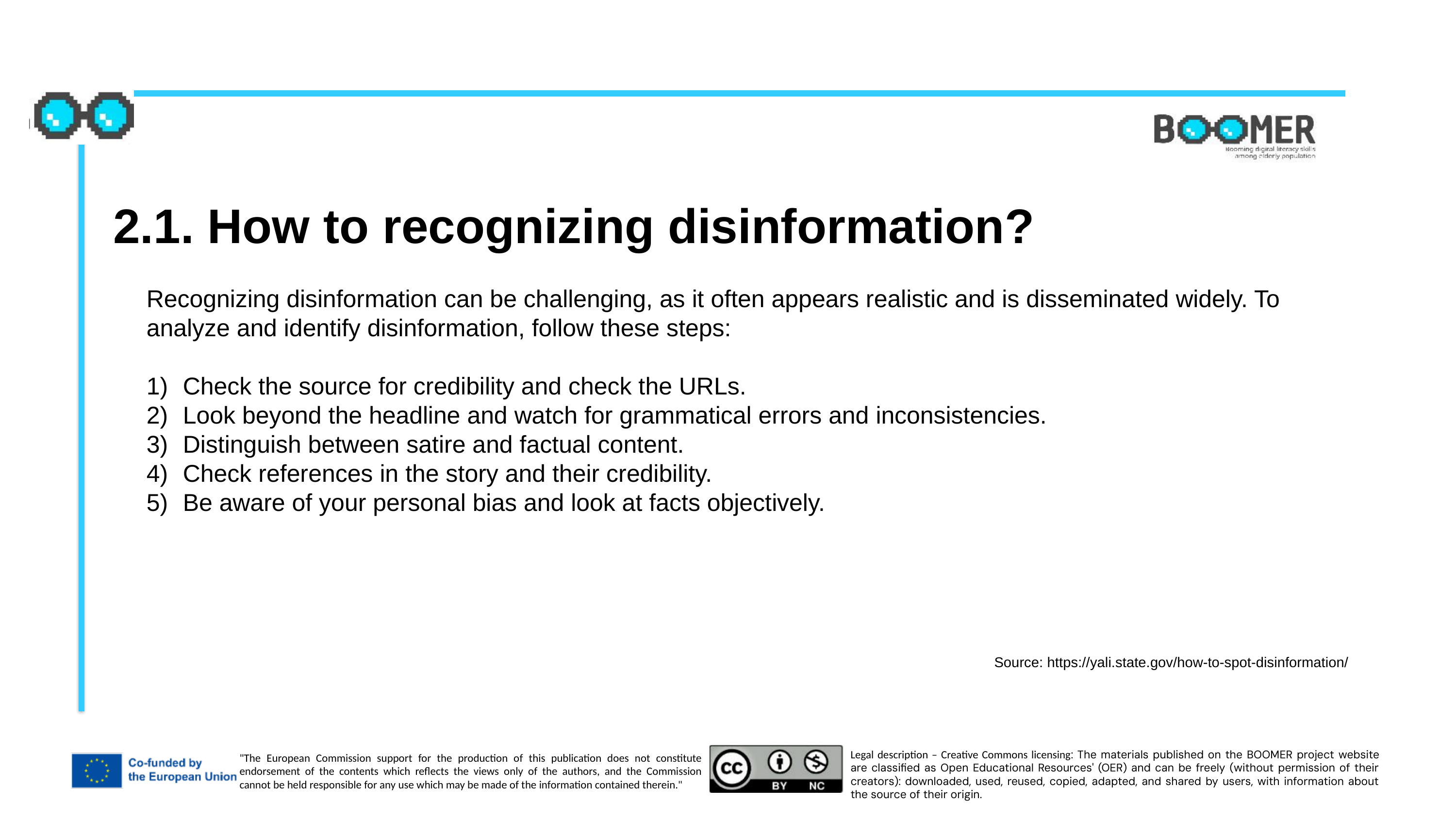

2.1. How to recognizing disinformation?
Recognizing disinformation can be challenging, as it often appears realistic and is disseminated widely. To analyze and identify disinformation, follow these steps:

Check the source for credibility and check the URLs.
Look beyond the headline and watch for grammatical errors and inconsistencies.
Distinguish between satire and factual content.
Check references in the story and their credibility.
Be aware of your personal bias and look at facts objectively.
Source: https://yali.state.gov/how-to-spot-disinformation/